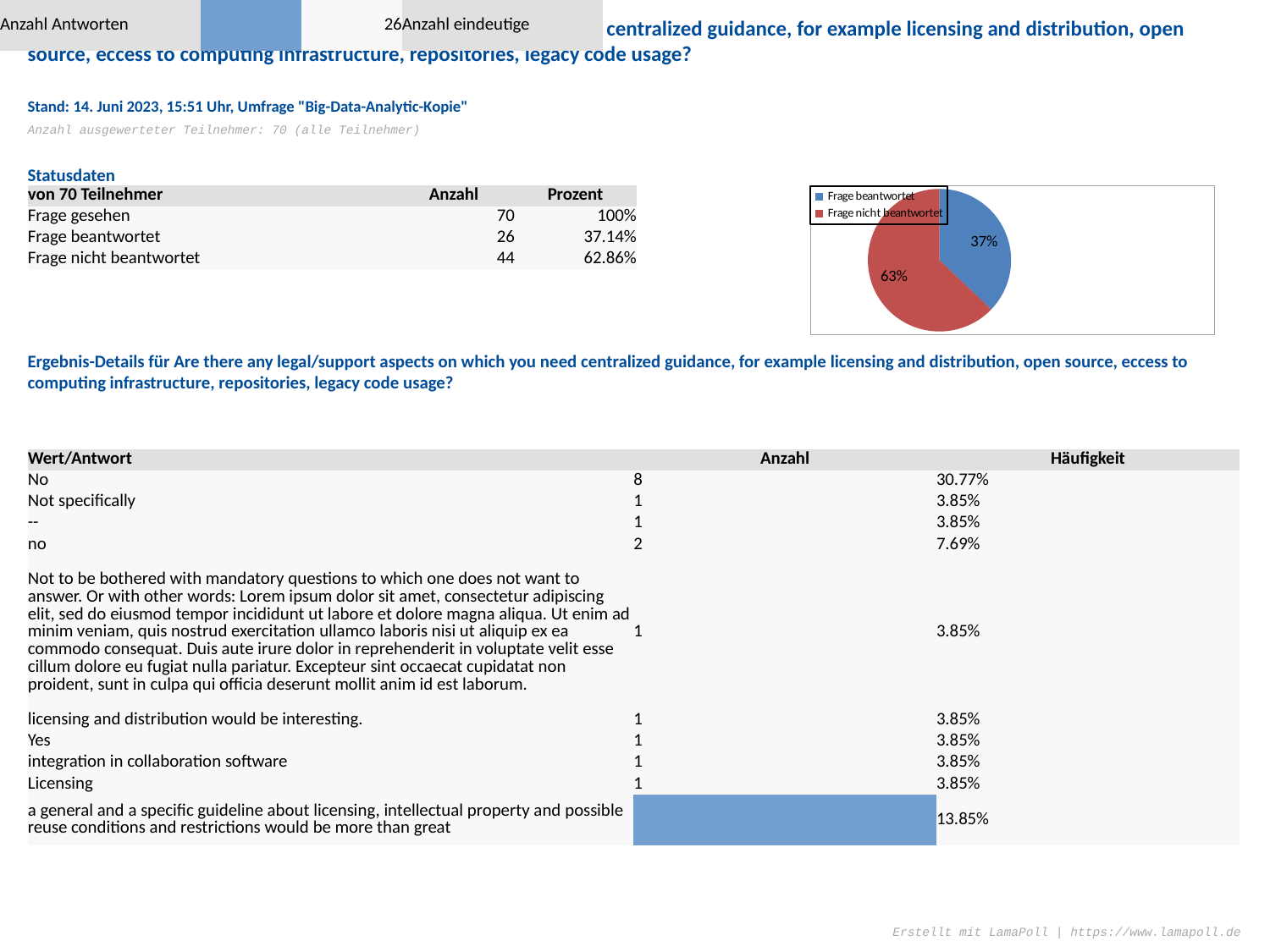

Frage 11 - Are there any legal/support aspects on which you need centralized guidance, for example licensing and distribution, open source, eccess to computing infrastructure, repositories, legacy code usage?
Stand: 14. Juni 2023, 15:51 Uhr, Umfrage "Big-Data-Analytic-Kopie"
Anzahl ausgewerteter Teilnehmer: 70 (alle Teilnehmer)
Statusdaten
| von 70 Teilnehmer |  |  | Anzahl | Prozent |
| --- | --- | --- | --- | --- |
| Frage gesehen |  |  | 70 | 100% |
| Frage beantwortet |  |  | 26 | 37.14% |
| Frage nicht beantwortet |  |  | 44 | 62.86% |

### Chart

| Category |  |
|---|---|
| Frage beantwortet | 26.0 |
| Frage nicht beantwortet | 44.0 |
Ergebnis-Details für Are there any legal/support aspects on which you need centralized guidance, for example licensing and distribution, open source, eccess to computing infrastructure, repositories, legacy code usage?
| Anzahl Antworten |  | 26 | Anzahl eindeutige |  | 18 |
| --- | --- | --- | --- | --- | --- |
| Wert/Antwort |  | Anzahl | Häufigkeit |
| --- | --- | --- | --- |
| No |  | 8 | 30.77% |
| Not specifically |  | 1 | 3.85% |
| -- |  | 1 | 3.85% |
| no |  | 2 | 7.69% |
| Not to be bothered with mandatory questions to which one does not want to answer. Or with other words: Lorem ipsum dolor sit amet, consectetur adipiscing elit, sed do eiusmod tempor incididunt ut labore et dolore magna aliqua. Ut enim ad minim veniam, quis nostrud exercitation ullamco laboris nisi ut aliquip ex ea commodo consequat. Duis aute irure dolor in reprehenderit in voluptate velit esse cillum dolore eu fugiat nulla pariatur. Excepteur sint occaecat cupidatat non proident, sunt in culpa qui officia deserunt mollit anim id est laborum. |  | 1 | 3.85% |
| licensing and distribution would be interesting. |  | 1 | 3.85% |
| Yes |  | 1 | 3.85% |
| integration in collaboration software |  | 1 | 3.85% |
| Licensing |  | 1 | 3.85% |
| a general and a specific guideline about licensing, intellectual property and possible reuse conditions and restrictions would be more than great |  | 1 | 3.85% |
Erstellt mit LamaPoll | https://www.lamapoll.de